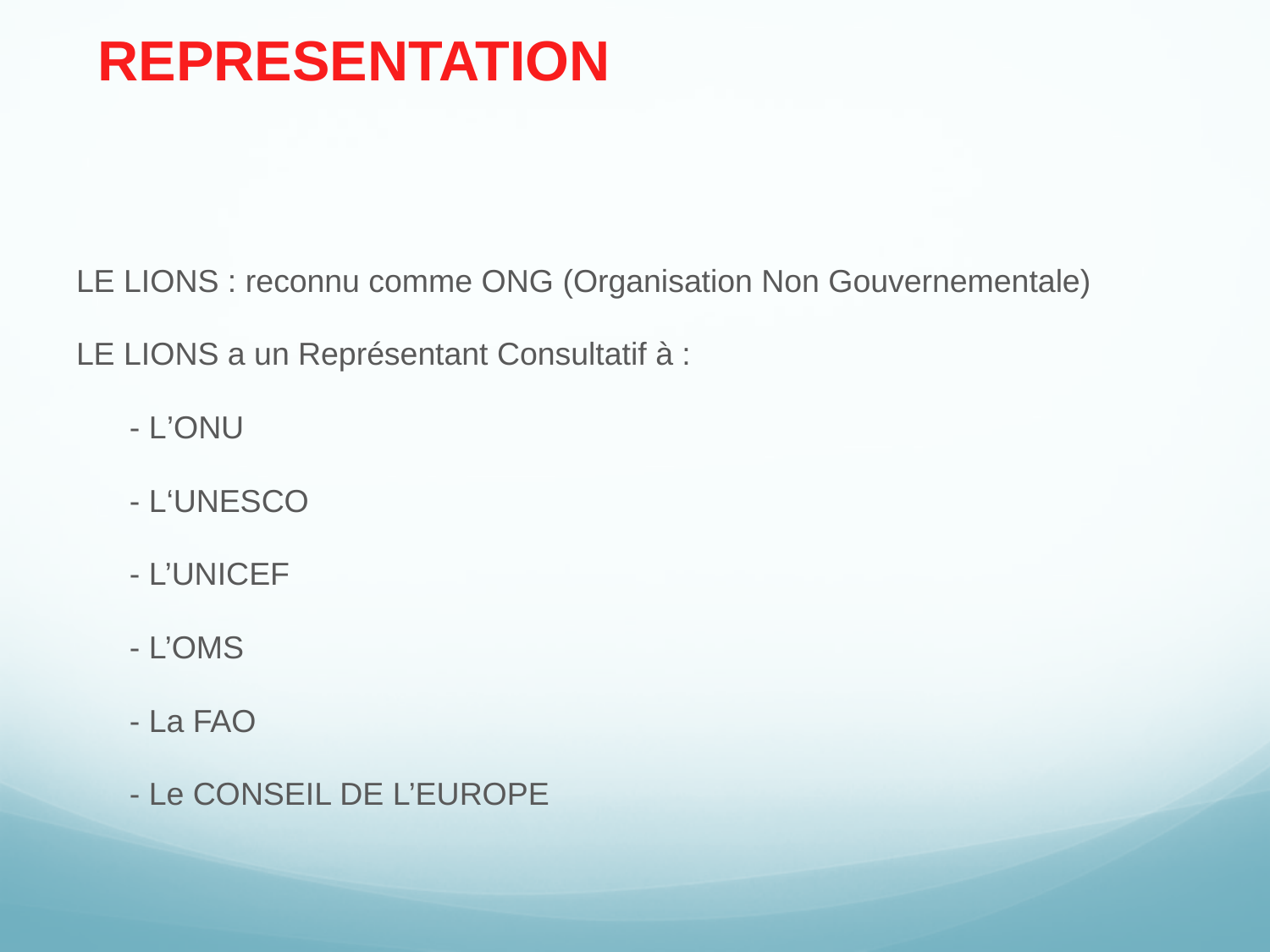

# REPRESENTATION
LE LIONS : reconnu comme ONG (Organisation Non Gouvernementale)
LE LIONS a un Représentant Consultatif à :
      - L’ONU
      - L‘UNESCO
      - L’UNICEF
      - L’OMS
      - La FAO
      - Le CONSEIL DE L’EUROPE